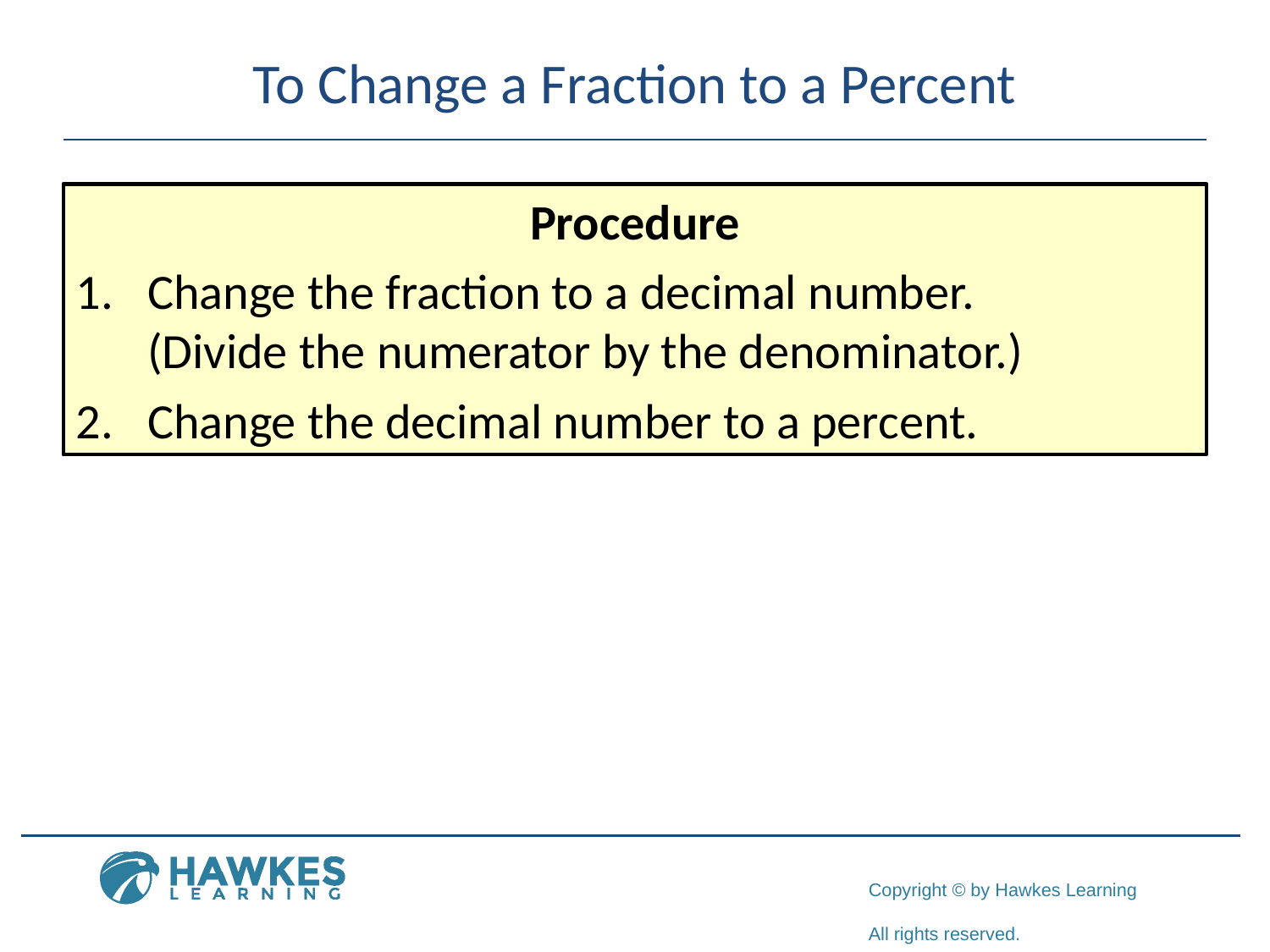

# To Change a Fraction to a Percent
Procedure
Change the fraction to a decimal number.
(Divide the numerator by the denominator.)
Change the decimal number to a percent.